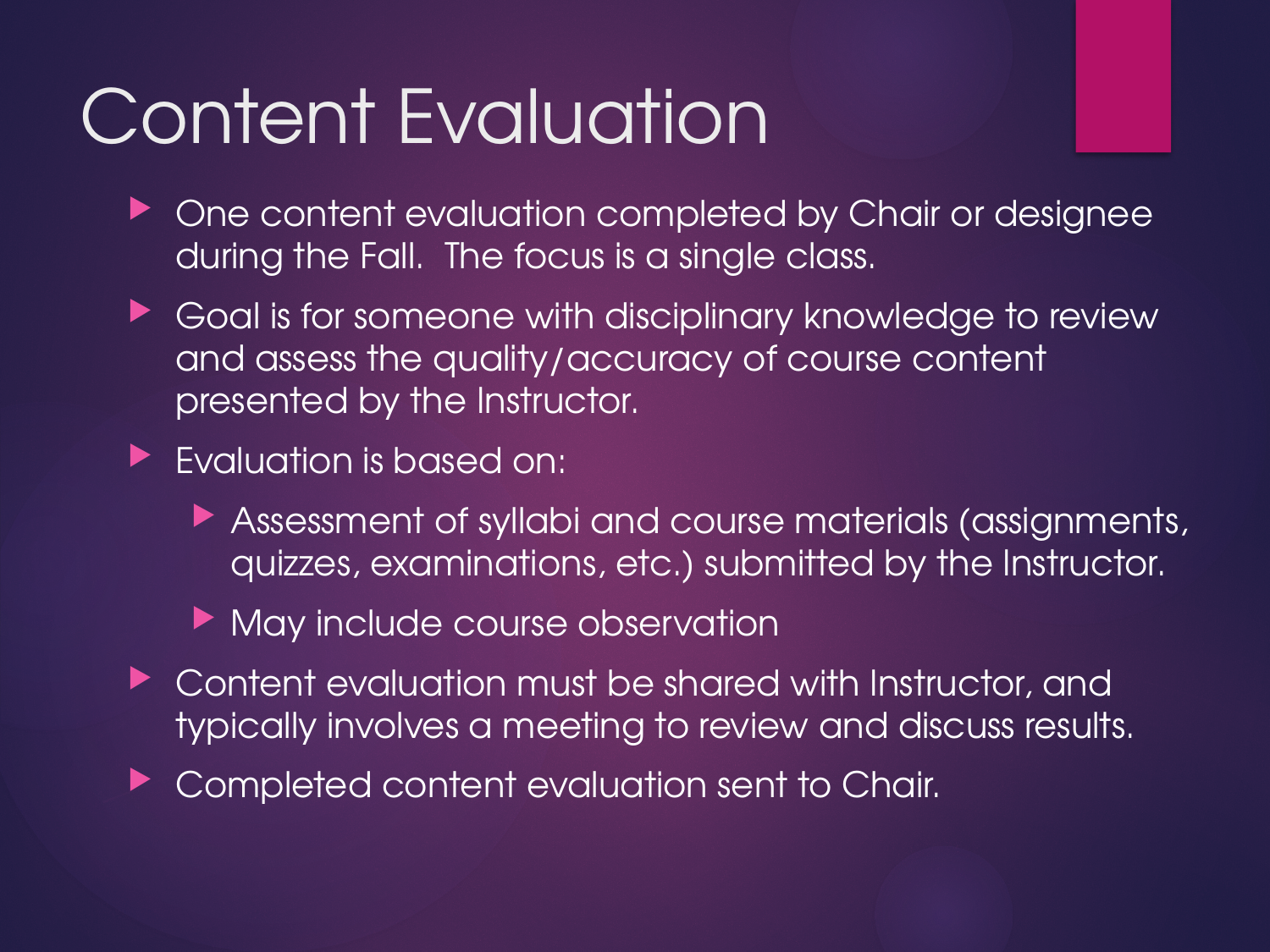

# Content Evaluation
One content evaluation completed by Chair or designee during the Fall.  The focus is a single class.
Goal is for someone with disciplinary knowledge to review and assess the quality/accuracy of course content presented by the Instructor.
Evaluation is based on:
Assessment of syllabi and course materials (assignments, quizzes, examinations, etc.) submitted by the Instructor.
May include course observation
Content evaluation must be shared with Instructor, and typically involves a meeting to review and discuss results.
Completed content evaluation sent to Chair.